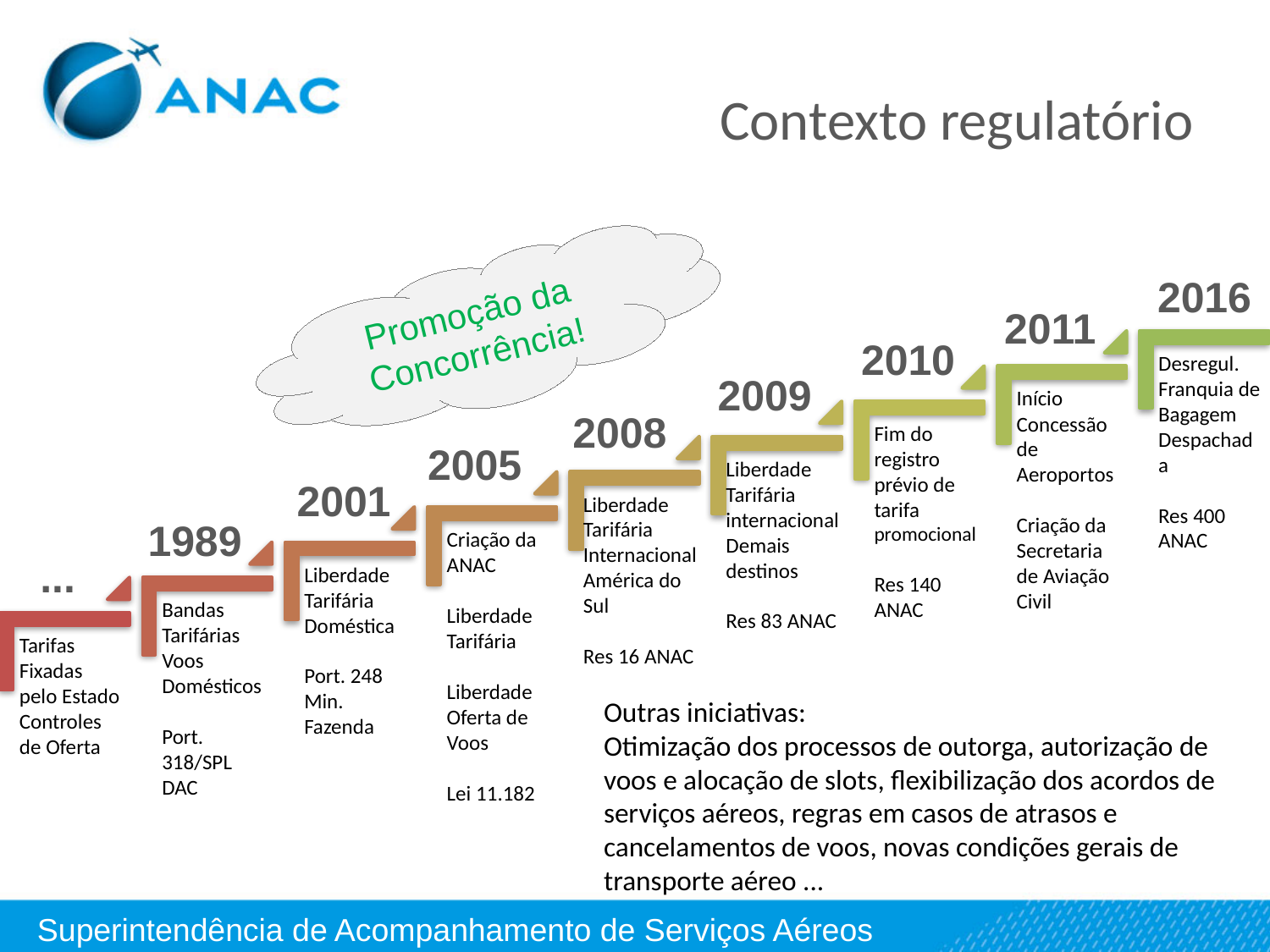

# Contexto regulatório
Tarifas Fixadas pelo Estado
Controles de Oferta
Bandas Tarifárias Voos Domésticos

Port. 318/SPL DAC
Liberdade Tarifária Doméstica

Port. 248 Min. Fazenda
Criação da ANAC

Liberdade Tarifária

Liberdade Oferta de Voos

Lei 11.182

Liberdade Tarifária InternacionalAmérica do Sul

Res 16 ANAC
Liberdade Tarifária internacional
Demais destinos

Res 83 ANAC
Fim do registro prévio de tarifa promocional

Res 140 ANAC
Início Concessão de Aeroportos

Criação da Secretaria de Aviação Civil
Desregul. Franquia de Bagagem Despachada

Res 400 ANAC
Promoção da Concorrência!
2016
2011
2010

2009
2008
2005
2001
1989
...
Outras iniciativas:
Otimização dos processos de outorga, autorização de voos e alocação de slots, flexibilização dos acordos de serviços aéreos, regras em casos de atrasos e cancelamentos de voos, novas condições gerais de transporte aéreo ...
Superintendência de Acompanhamento de Serviços Aéreos